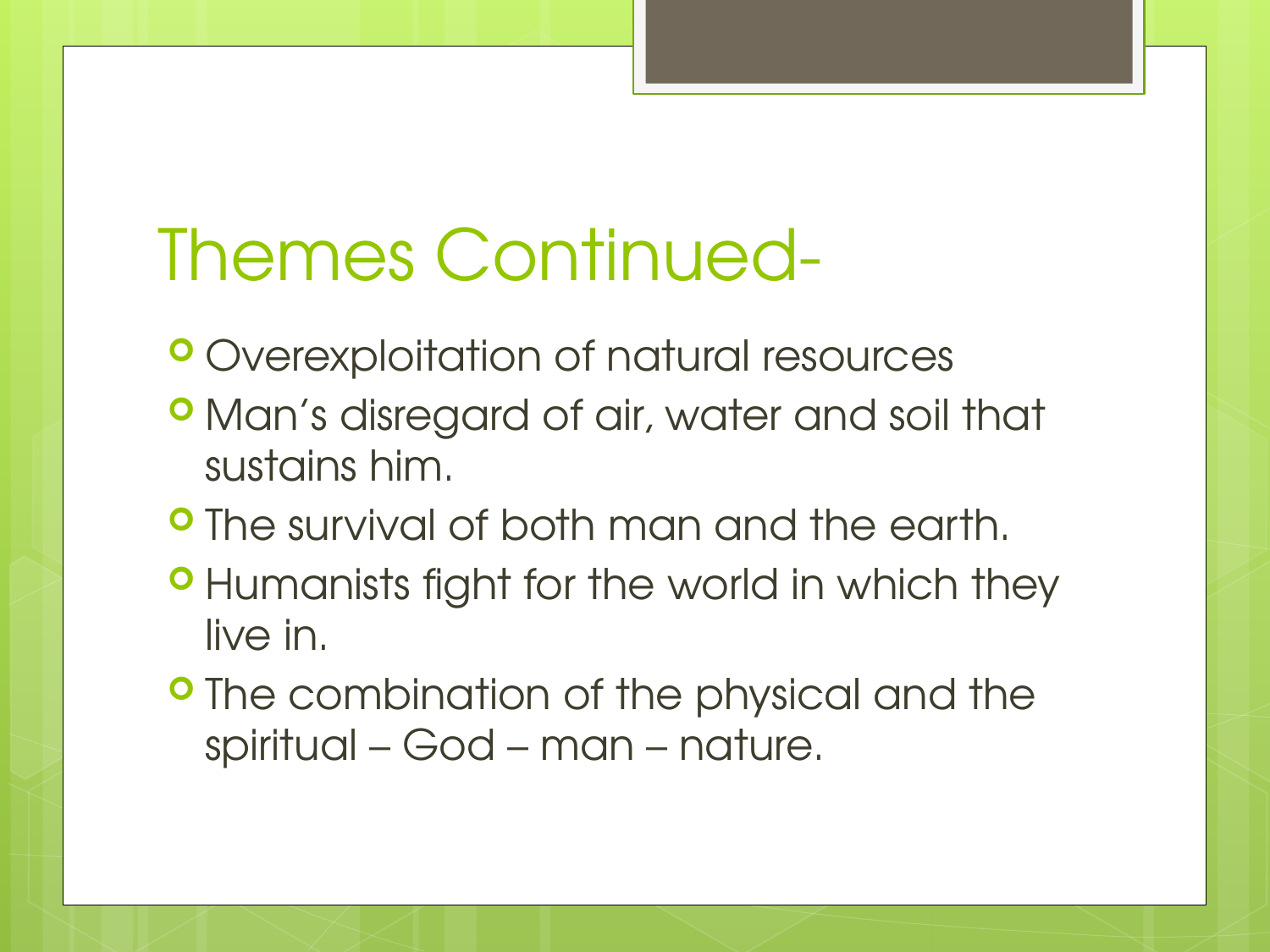

# Themes Continued-
Overexploitation of natural resources
Man’s disregard of air, water and soil that sustains him.
The survival of both man and the earth.
Humanists fight for the world in which they live in.
The combination of the physical and the spiritual – God – man – nature.